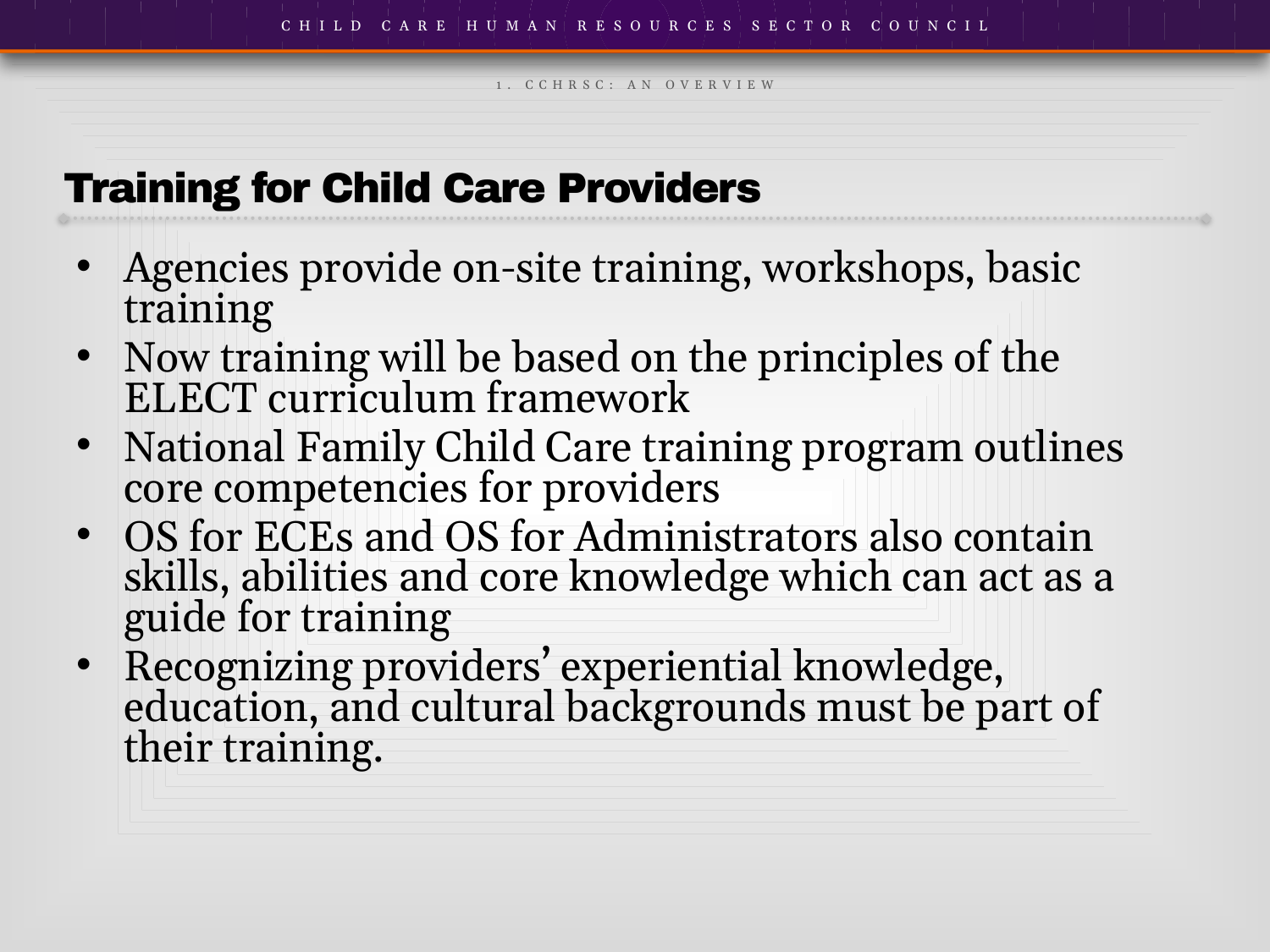

1. CCHRSC: An overview
# Training for Child Care Providers
Agencies provide on-site training, workshops, basic training
Now training will be based on the principles of the ELECT curriculum framework
National Family Child Care training program outlines  core competencies for providers
OS for ECEs and OS for Administrators also contain skills, abilities and core knowledge which can act as a guide for training
Recognizing providers’ experiential knowledge, education, and cultural backgrounds must be part of their training.